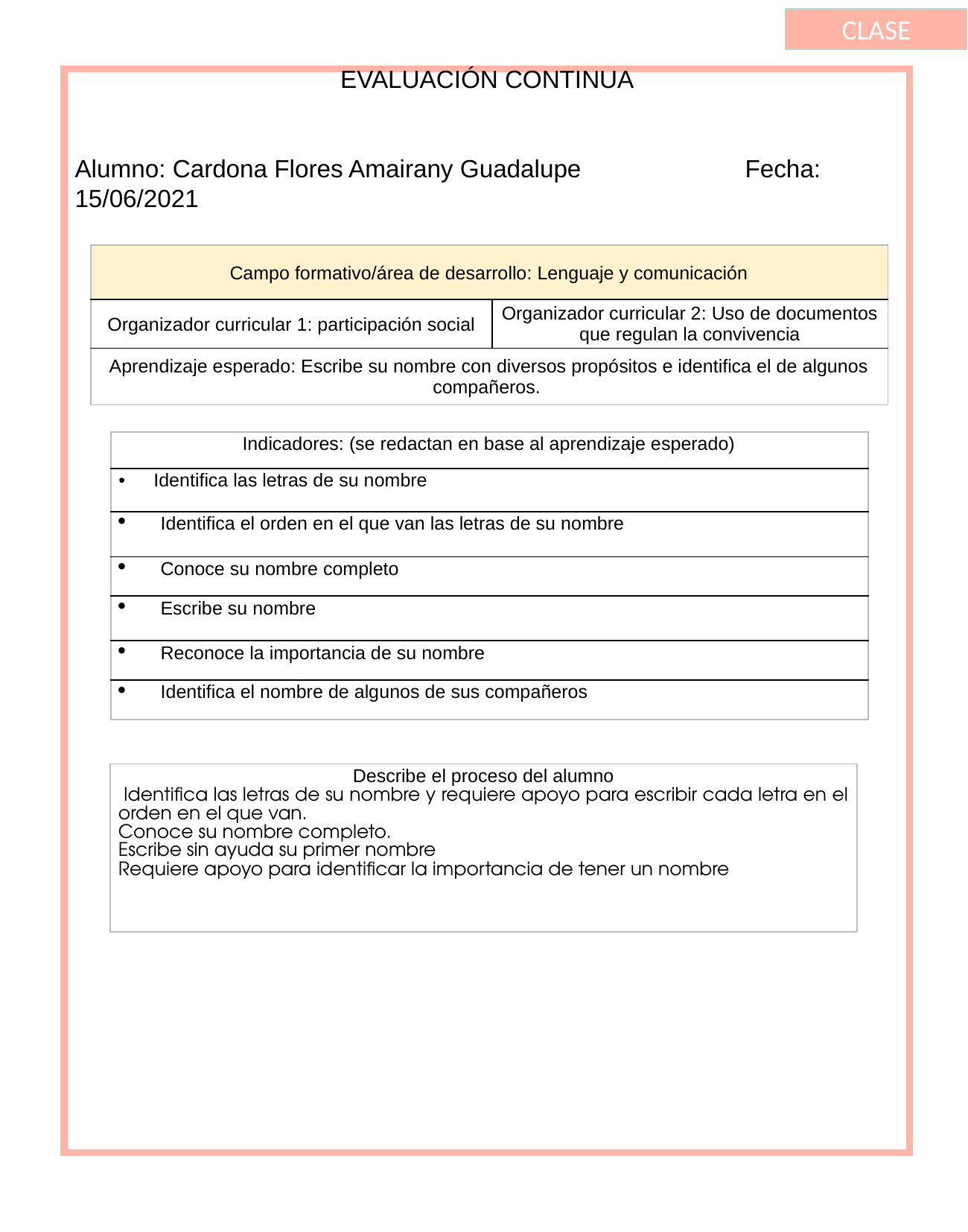

CLASE

EVALUACIÓN CONTINUA

Alumno: Cardona Flores Amairany Guadalupe		Fecha: 15/06/2021

| Campo formativo/área de desarrollo: Lenguaje y comunicación |  |
| --- | --- |
| Organizador curricular 1: participación social | Organizador curricular 2: Uso de documentos que regulan la convivencia |
| Aprendizaje esperado: Escribe su nombre con diversos propósitos e identifica el de algunos compañeros. |  |
| Indicadores: (se redactan en base al aprendizaje esperado) |
| --- |
| Identifica las letras de su nombre |
| Identifica el orden en el que van las letras de su nombre |
| Conoce su nombre completo |
| Escribe su nombre |
| Reconoce la importancia de su nombre |
| Identifica el nombre de algunos de sus compañeros |
| Describe el proceso del alumno  Identifica las letras de su nombre y requiere apoyo para escribir cada letra en el orden en el que van. Conoce su nombre completo. Escribe sin ayuda su primer nombre Requiere apoyo para identificar la importancia de tener un nombre |
| --- |